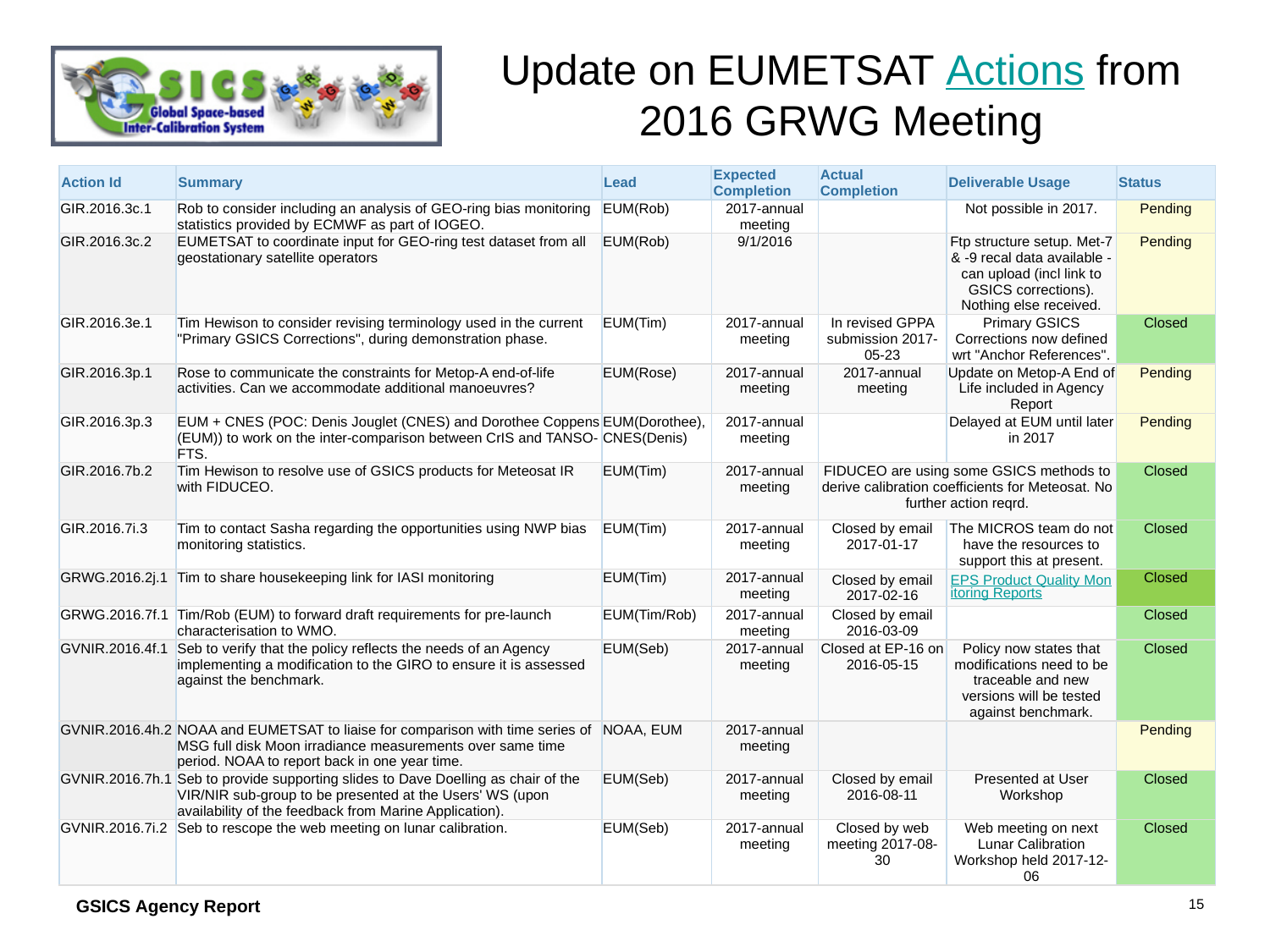

Show  entries
Search:

# Update on EUMETSAT Actions from 2016 GRWG Meeting
| Action Id | Summary | Lead | Expected Completion | Actual Completion | Deliverable Usage | Status |
| --- | --- | --- | --- | --- | --- | --- |
| GIR.2016.3c.1 | Rob to consider including an analysis of GEO-ring bias monitoring statistics provided by ECMWF as part of IOGEO. | EUM(Rob) | 2017-annual meeting |  | Not possible in 2017. | Pending |
| GIR.2016.3c.2 | EUMETSAT to coordinate input for GEO-ring test dataset from all geostationary satellite operators | EUM(Rob) | 9/1/2016 |  | Ftp structure setup. Met-7 & -9 recal data available - can upload (incl link to GSICS corrections). Nothing else received. | Pending |
| GIR.2016.3e.1 | Tim Hewison to consider revising terminology used in the current "Primary GSICS Corrections", during demonstration phase. | EUM(Tim) | 2017-annual meeting | In revised GPPA submission 2017-05-23 | Primary GSICS Corrections now defined wrt "Anchor References". | Closed |
| GIR.2016.3p.1 | Rose to communicate the constraints for Metop-A end-of-life activities. Can we accommodate additional manoeuvres? | EUM(Rose) | 2017-annual meeting | 2017-annual meeting | Update on Metop-A End of Life included in Agency Report | Pending |
| GIR.2016.3p.3 | EUM + CNES (POC: Denis Jouglet (CNES) and Dorothee Coppens (EUM)) to work on the inter-comparison between CrIS and TANSO-FTS. | EUM(Dorothee), CNES(Denis) | 2017-annual meeting |  | Delayed at EUM until later in 2017 | Pending |
| GIR.2016.7b.2 | Tim Hewison to resolve use of GSICS products for Meteosat IR with FIDUCEO. | EUM(Tim) | 2017-annual meeting | FIDUCEO are using some GSICS methods to derive calibration coefficients for Meteosat. No further action reqrd. |  | Closed |
| GIR.2016.7i.3 | Tim to contact Sasha regarding the opportunities using NWP bias monitoring statistics. | EUM(Tim) | 2017-annual meeting | Closed by email 2017-01-17 | The MICROS team do not have the resources to support this at present. | Closed |
| GRWG.2016.2j.1 | Tim to share housekeeping link for IASI monitoring | EUM(Tim) | 2017-annual meeting | Closed by email 2017-02-16 | EPS Product Quality Monitoring Reports | Closed |
| GRWG.2016.7f.1 | Tim/Rob (EUM) to forward draft requirements for pre-launch characterisation to WMO. | EUM(Tim/Rob) | 2017-annual meeting | Closed by email 2016-03-09 |  | Closed |
| GVNIR.2016.4f.1 | Seb to verify that the policy reflects the needs of an Agency implementing a modification to the GIRO to ensure it is assessed against the benchmark. | EUM(Seb) | 2017-annual meeting | Closed at EP-16 on 2016-05-15 | Policy now states that modifications need to be traceable and new versions will be tested against benchmark. | Closed |
| GVNIR.2016.4h.2 | NOAA and EUMETSAT to liaise for comparison with time series of MSG full disk Moon irradiance measurements over same time period. NOAA to report back in one year time. | NOAA, EUM | 2017-annual meeting |  |  | Pending |
| GVNIR.2016.7h.1 | Seb to provide supporting slides to Dave Doelling as chair of the VIR/NIR sub-group to be presented at the Users' WS (upon availability of the feedback from Marine Application). | EUM(Seb) | 2017-annual meeting | Closed by email 2016-08-11 | Presented at User Workshop | Closed |
| GVNIR.2016.7i.2 | Seb to rescope the web meeting on lunar calibration. | EUM(Seb) | 2017-annual meeting | Closed by web meeting 2017-08-30 | Web meeting on next Lunar Calibration Workshop held 2017-12-06 | Closed |
15